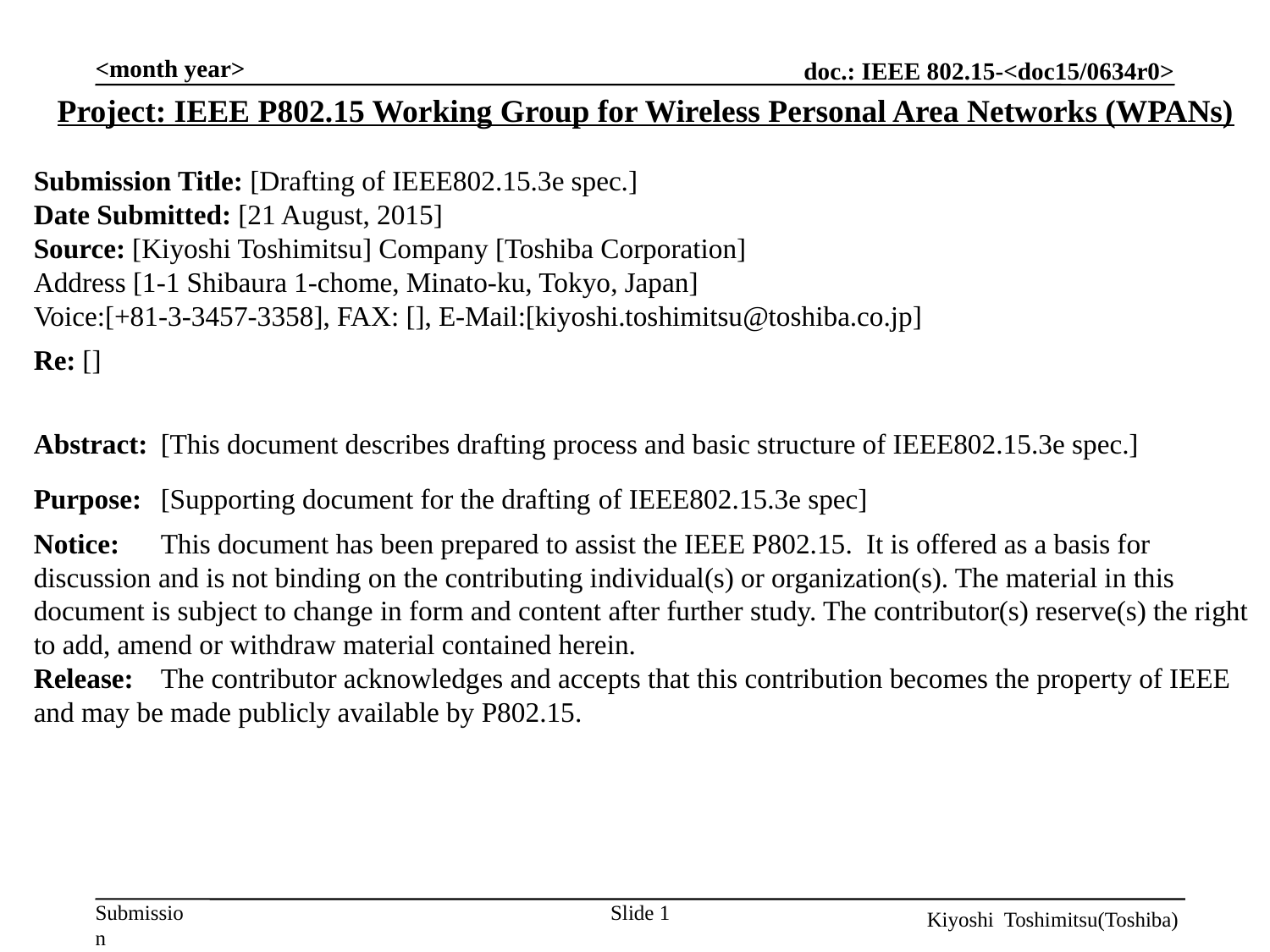

<month year>
Project: IEEE P802.15 Working Group for Wireless Personal Area Networks (WPANs)

Submission Title: [Drafting of IEEE802.15.3e spec.]
Date Submitted: [21 August, 2015]
Source: [Kiyoshi Toshimitsu] Company [Toshiba Corporation]
Address [1-1 Shibaura 1-chome, Minato-ku, Tokyo, Japan]
Voice:[+81-3-3457-3358], FAX: [], E-Mail:[kiyoshi.toshimitsu@toshiba.co.jp]
Re: []

Abstract:	[This document describes drafting process and basic structure of IEEE802.15.3e spec.]
Purpose:	[Supporting document for the drafting of IEEE802.15.3e spec]
Notice:	This document has been prepared to assist the IEEE P802.15.  It is offered as a basis for discussion and is not binding on the contributing individual(s) or organization(s). The material in this document is subject to change in form and content after further study. The contributor(s) reserve(s) the right to add, amend or withdraw material contained herein.
Release:	The contributor acknowledges and accepts that this contribution becomes the property of IEEE and may be made publicly available by P802.15.
Slide 1
Kiyoshi  Toshimitsu(Toshiba)